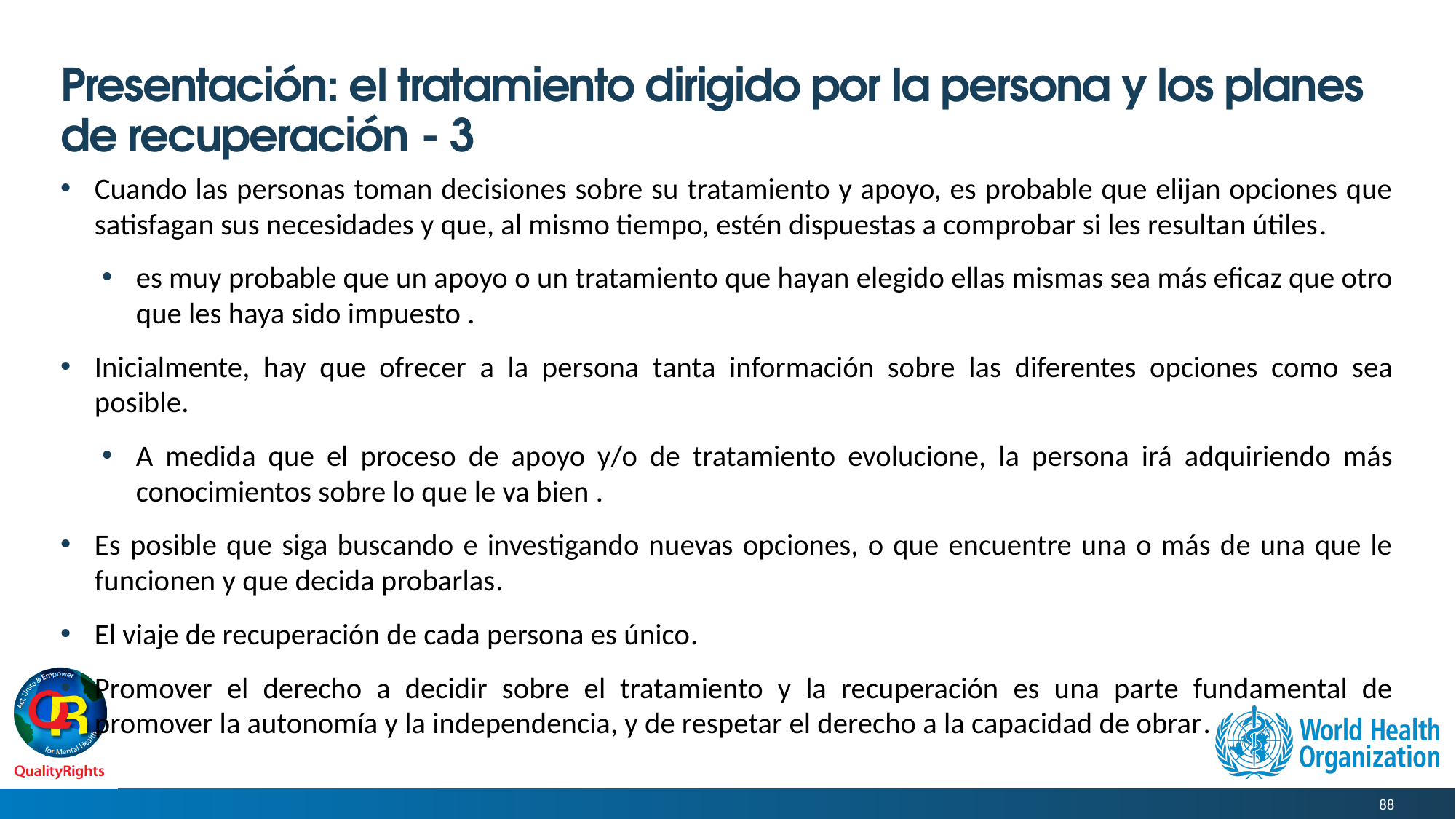

# Presentación: el tratamiento dirigido por la persona y los planes de recuperación - 3
Cuando las personas toman decisiones sobre su tratamiento y apoyo, es probable que elijan opciones que satisfagan sus necesidades y que, al mismo tiempo, estén dispuestas a comprobar si les resultan útiles.
es muy probable que un apoyo o un tratamiento que hayan elegido ellas mismas sea más eficaz que otro que les haya sido impuesto .
Inicialmente, hay que ofrecer a la persona tanta información sobre las diferentes opciones como sea posible.
A medida que el proceso de apoyo y/o de tratamiento evolucione, la persona irá adquiriendo más conocimientos sobre lo que le va bien .
Es posible que siga buscando e investigando nuevas opciones, o que encuentre una o más de una que le funcionen y que decida probarlas.
El viaje de recuperación de cada persona es único.
Promover el derecho a decidir sobre el tratamiento y la recuperación es una parte fundamental de promover la autonomía y la independencia, y de respetar el derecho a la capacidad de obrar.

88